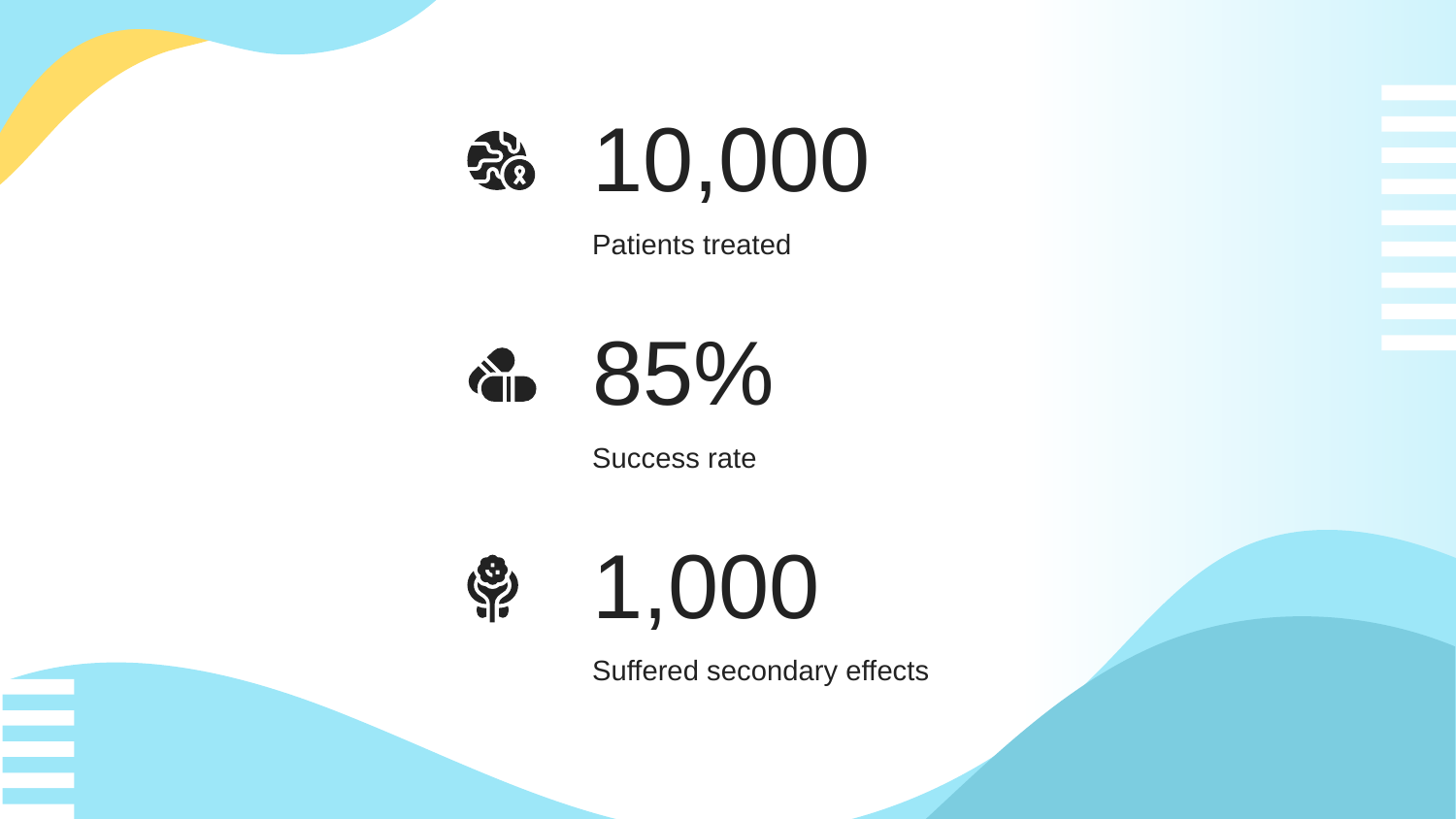

10,000

Patients treated
# 85%

Success rate
1,000

Suffered secondary effects